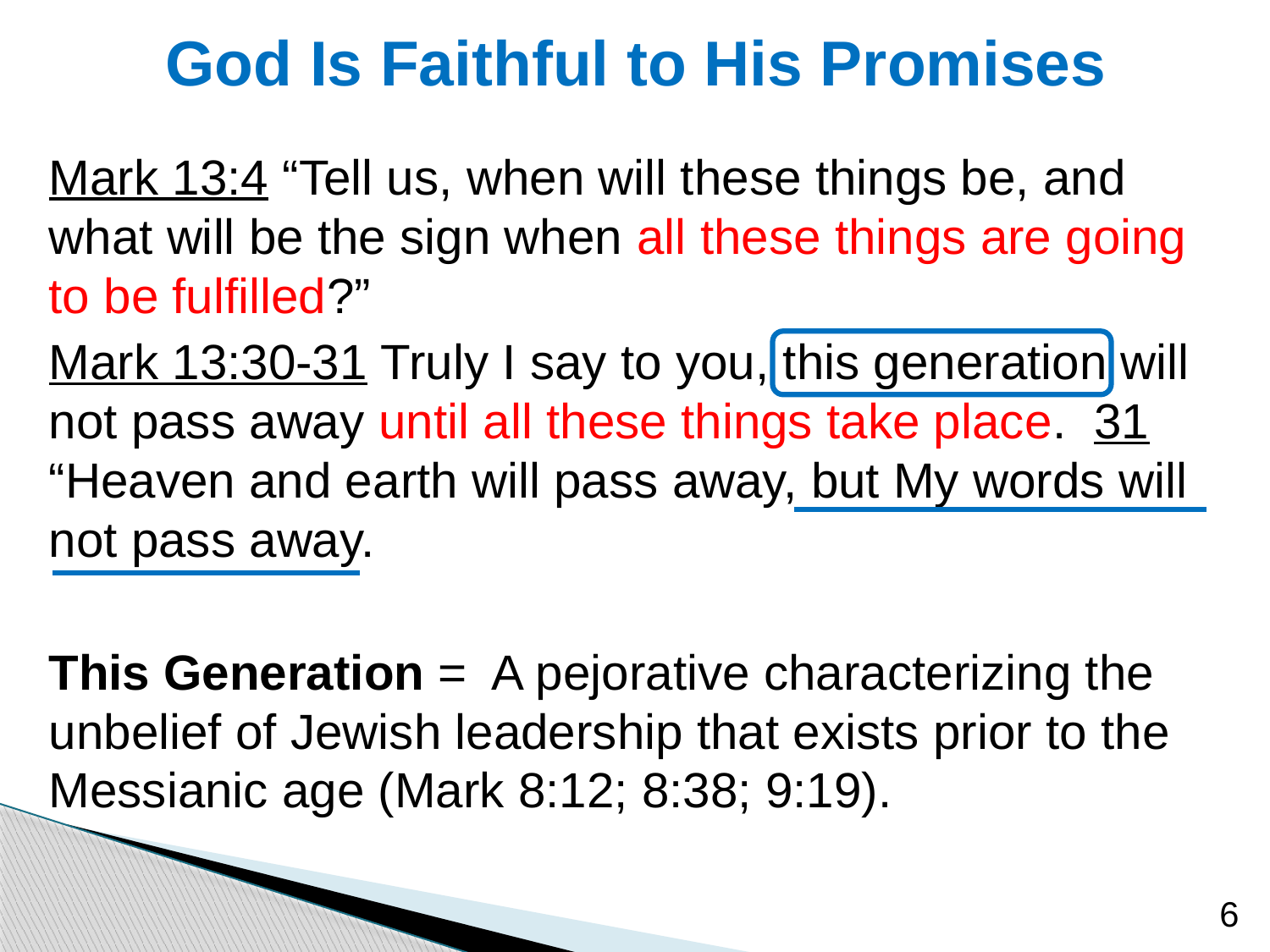

# God Is Faithful to His Promises
Mark 13:4 “Tell us, when will these things be, and what will be the sign when all these things are going to be fulfilled?”
Mark 13:30-31 Truly I say to you, this generation will not pass away until all these things take place.  31 “Heaven and earth will pass away, but My words will not pass away.

This Generation =  A pejorative characterizing the unbelief of Jewish leadership that exists prior to the Messianic age (Mark 8:12; 8:38; 9:19).

6